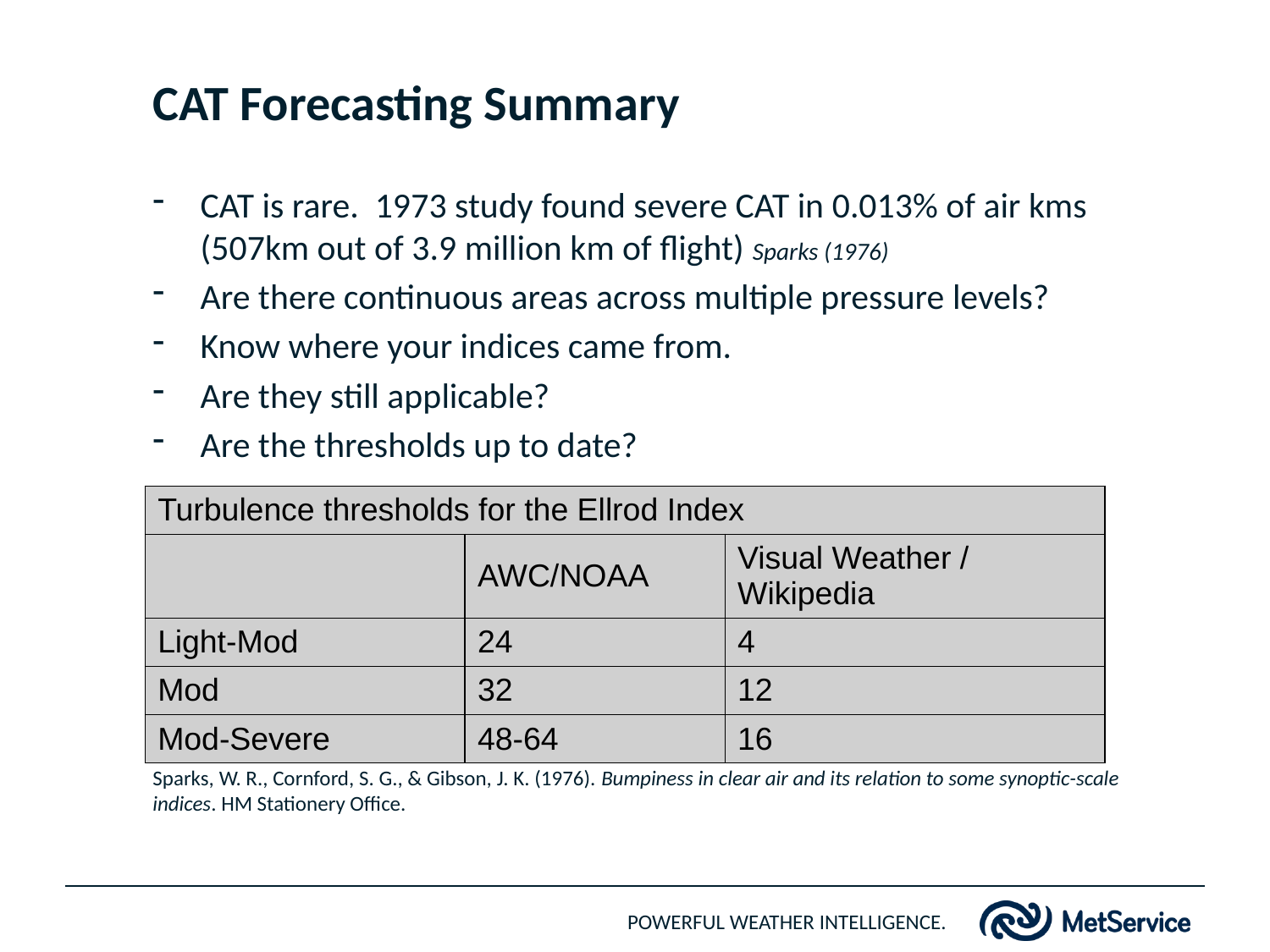

# CAT Forecasting Summary
CAT is rare.  1973 study found severe CAT in 0.013% of air kms (507km out of 3.9 million km of flight) Sparks (1976)
Are there continuous areas across multiple pressure levels?
Know where your indices came from.
Are they still applicable?
Are the thresholds up to date?

Sparks, W. R., Cornford, S. G., & Gibson, J. K. (1976). Bumpiness in clear air and its relation to some synoptic-scale indices. HM Stationery Office.

| Turbulence thresholds for the Ellrod Index |  |  |
| --- | --- | --- |
|  | AWC/NOAA | Visual Weather / Wikipedia |
| Light-Mod | 24 | 4 |
| Mod | 32 | 12 |
| Mod-Severe | 48-64 | 16 |